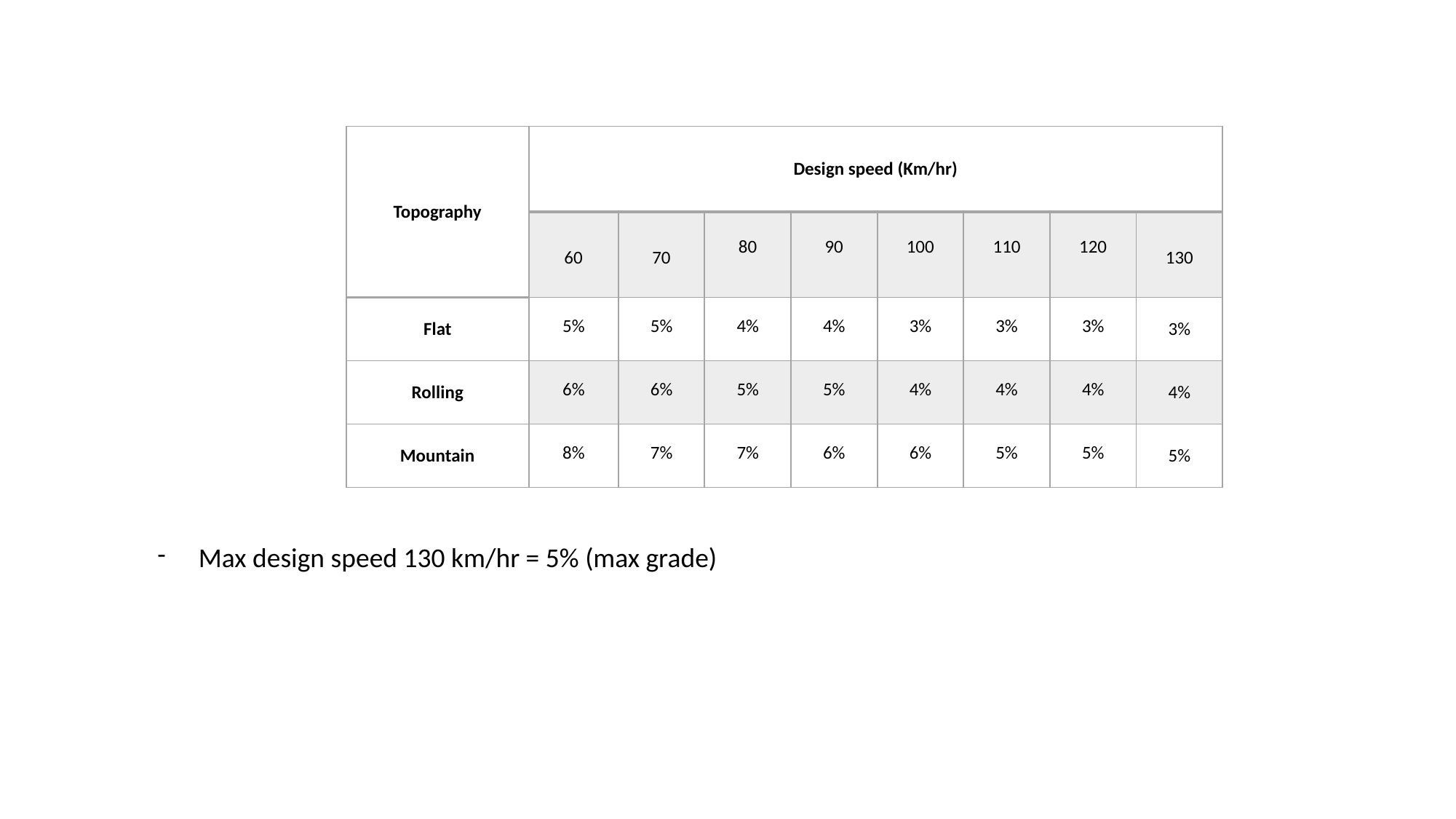

| Topography | Design speed (Km/hr) |  |  |  |  |  |  |  |
| --- | --- | --- | --- | --- | --- | --- | --- | --- |
|  | 60 | 70 | 80 | 90 | 100 | 110 | 120 | 130 |
| Flat | 5% | 5% | 4% | 4% | 3% | 3% | 3% | 3% |
| Rolling | 6% | 6% | 5% | 5% | 4% | 4% | 4% | 4% |
| Mountain | 8% | 7% | 7% | 6% | 6% | 5% | 5% | 5% |
Max design speed 130 km/hr = 5% (max grade)